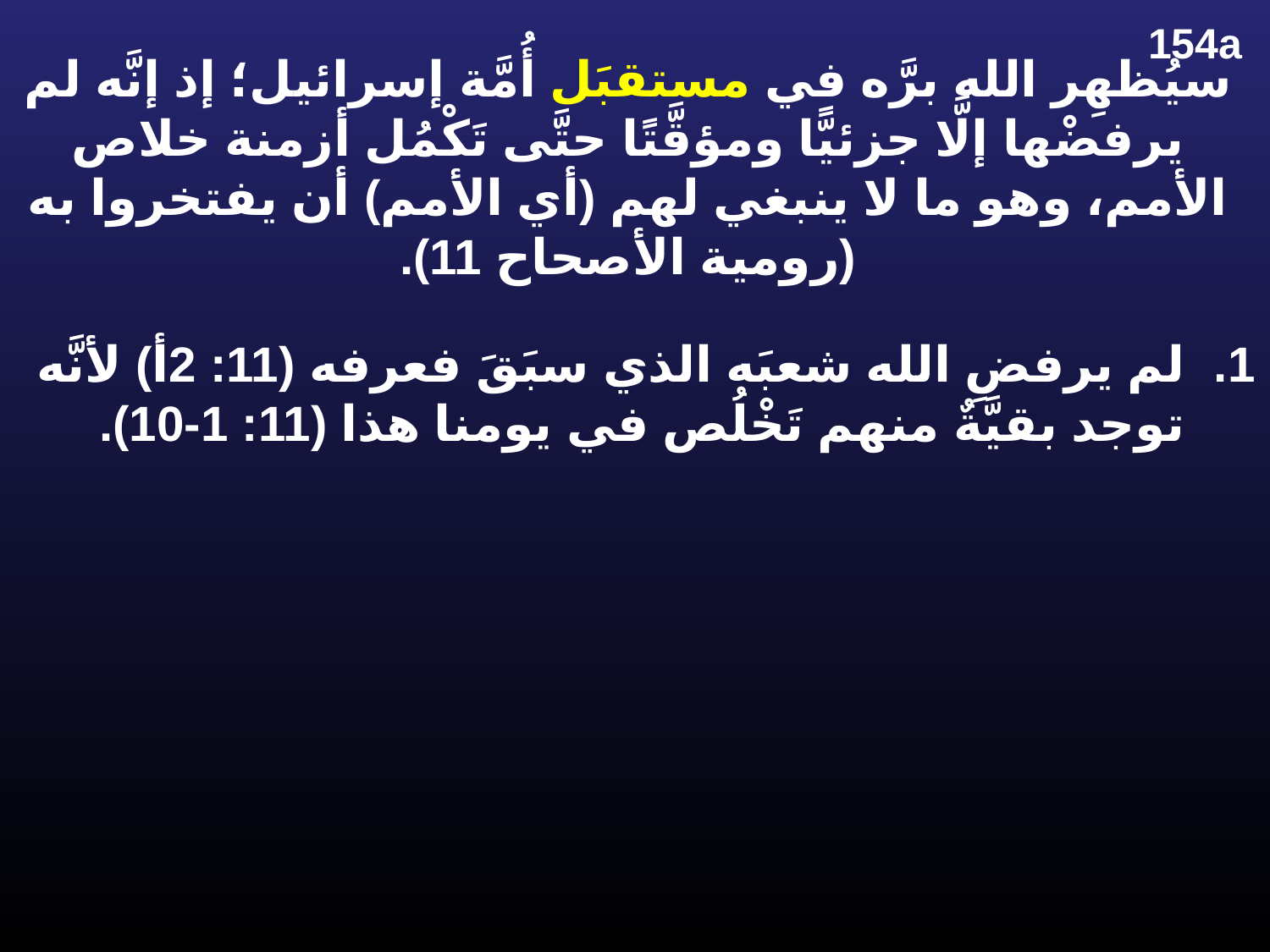

154a
# سيُظهِر الله برَّه في مستقبَل أُمَّة إسرائيل؛ إذ إنَّه لم يرفضْها إلَّا جزئيًّا ومؤقَّتًا حتَّى تَكْمُل أزمنة خلاص الأمم، وهو ما لا ينبغي لهم (أي الأمم) أن يفتخروا به (رومية الأصحاح 11).
لم يرفضِ الله شعبَه الذي سبَقَ فعرفه (11: 2أ) لأنَّه توجد بقيَّةٌ منهم تَخْلُص في يومنا هذا (11: 1-10).